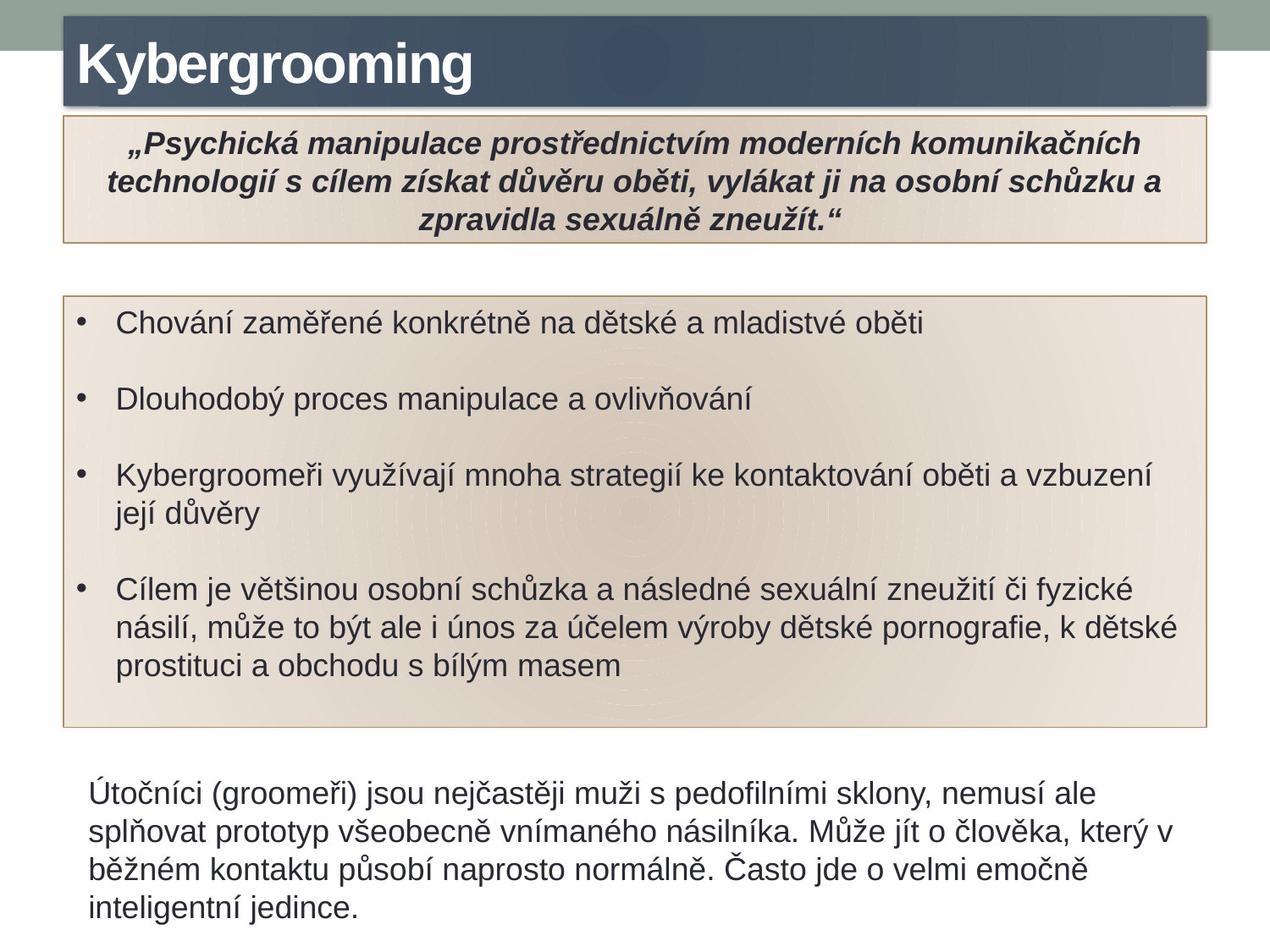

Kybergrooming
„Psychická manipulace prostřednictvím moderních komunikačních technologií s cílem získat důvěru oběti, vylákat ji na osobní schůzku a zpravidla sexuálně zneužít.“
Chování zaměřené konkrétně na dětské a mladistvé oběti

Dlouhodobý proces manipulace a ovlivňování

Kybergroomeři využívají mnoha strategií ke kontaktování oběti a vzbuzení její důvěry

Cílem je většinou osobní schůzka a následné sexuální zneužití či fyzické násilí, může to být ale i únos za účelem výroby dětské pornografie, k dětské prostituci a obchodu s bílým masem

Útočníci (groomeři) jsou nejčastěji muži s pedofilními sklony, nemusí ale splňovat prototyp všeobecně vnímaného násilníka. Může jít o člověka, který v běžném kontaktu působí naprosto normálně. Často jde o velmi emočně inteligentní jedince.